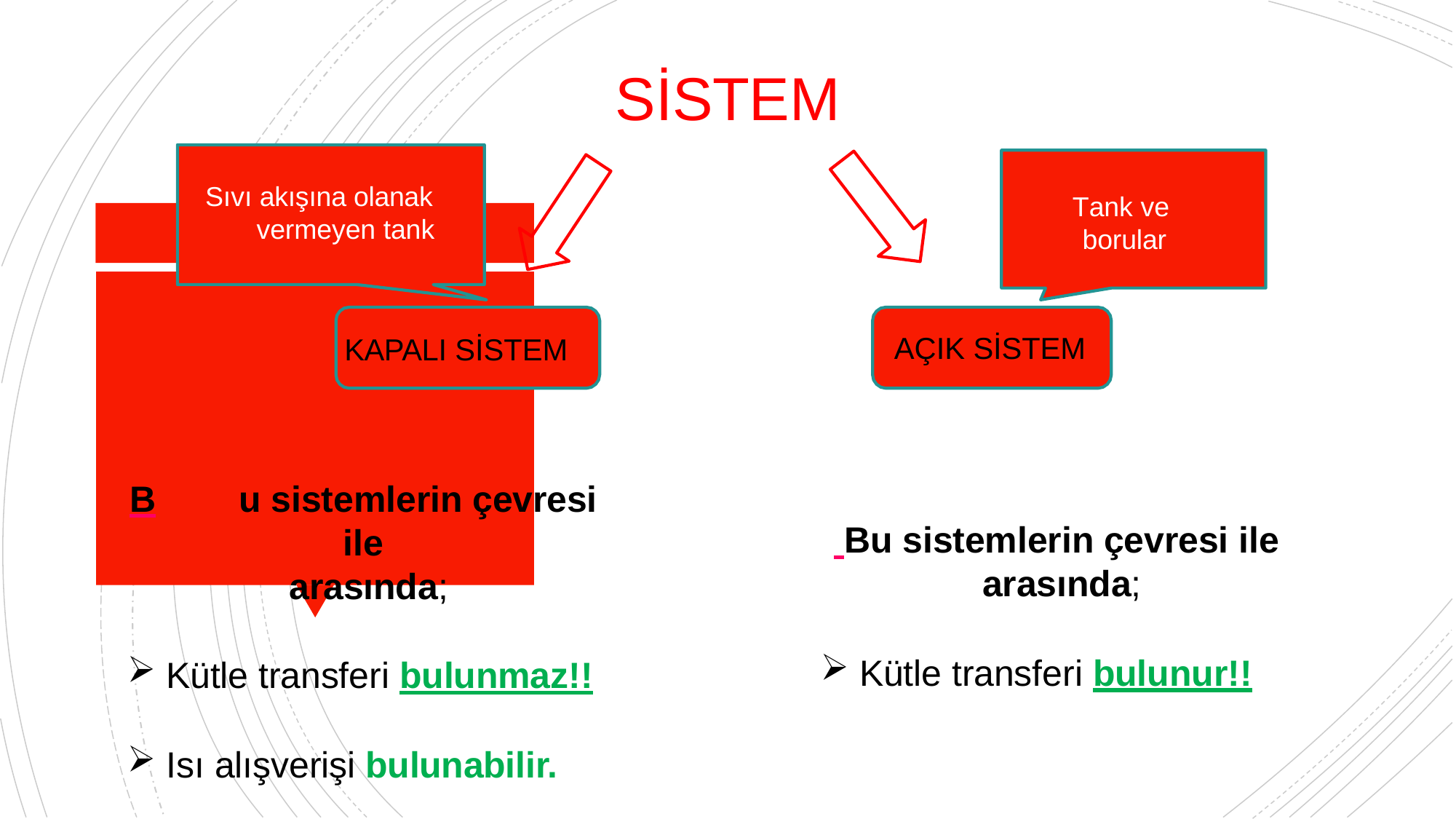

# SİSTEM

Sıvı akışına olanak vermeyen tank
Tank ve  borular

AÇIK SİSTEM
KAPALI SİSTEM
B	u sistemlerin çevresi ile
 arasında;

Kütle transferi bulunmaz!!

Isı alışverişi bulunabilir.

 Bu sistemlerin çevresi ile
 arasında;

Kütle transferi bulunur!!